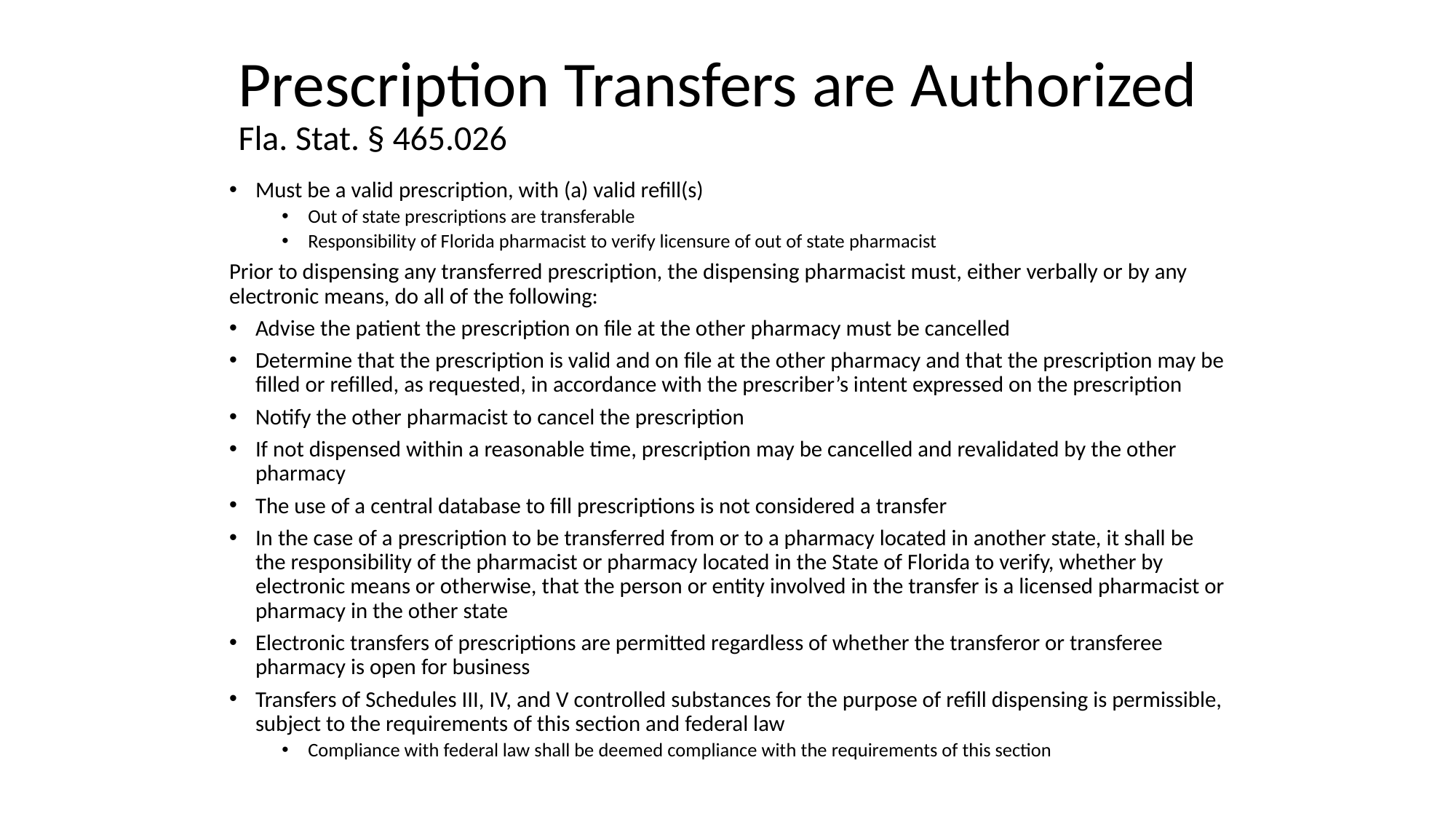

# Prescription Transfers are Authorized Fla. Stat. § 465.026
Must be a valid prescription, with (a) valid refill(s)
Out of state prescriptions are transferable
Responsibility of Florida pharmacist to verify licensure of out of state pharmacist
Prior to dispensing any transferred prescription, the dispensing pharmacist must, either verbally or by any electronic means, do all of the following:
Advise the patient the prescription on file at the other pharmacy must be cancelled
Determine that the prescription is valid and on file at the other pharmacy and that the prescription may be filled or refilled, as requested, in accordance with the prescriber’s intent expressed on the prescription
Notify the other pharmacist to cancel the prescription
If not dispensed within a reasonable time, prescription may be cancelled and revalidated by the other pharmacy
The use of a central database to fill prescriptions is not considered a transfer
In the case of a prescription to be transferred from or to a pharmacy located in another state, it shall be the responsibility of the pharmacist or pharmacy located in the State of Florida to verify, whether by electronic means or otherwise, that the person or entity involved in the transfer is a licensed pharmacist or pharmacy in the other state
Electronic transfers of prescriptions are permitted regardless of whether the transferor or transferee pharmacy is open for business
Transfers of Schedules III, IV, and V controlled substances for the purpose of refill dispensing is permissible, subject to the requirements of this section and federal law
Compliance with federal law shall be deemed compliance with the requirements of this section